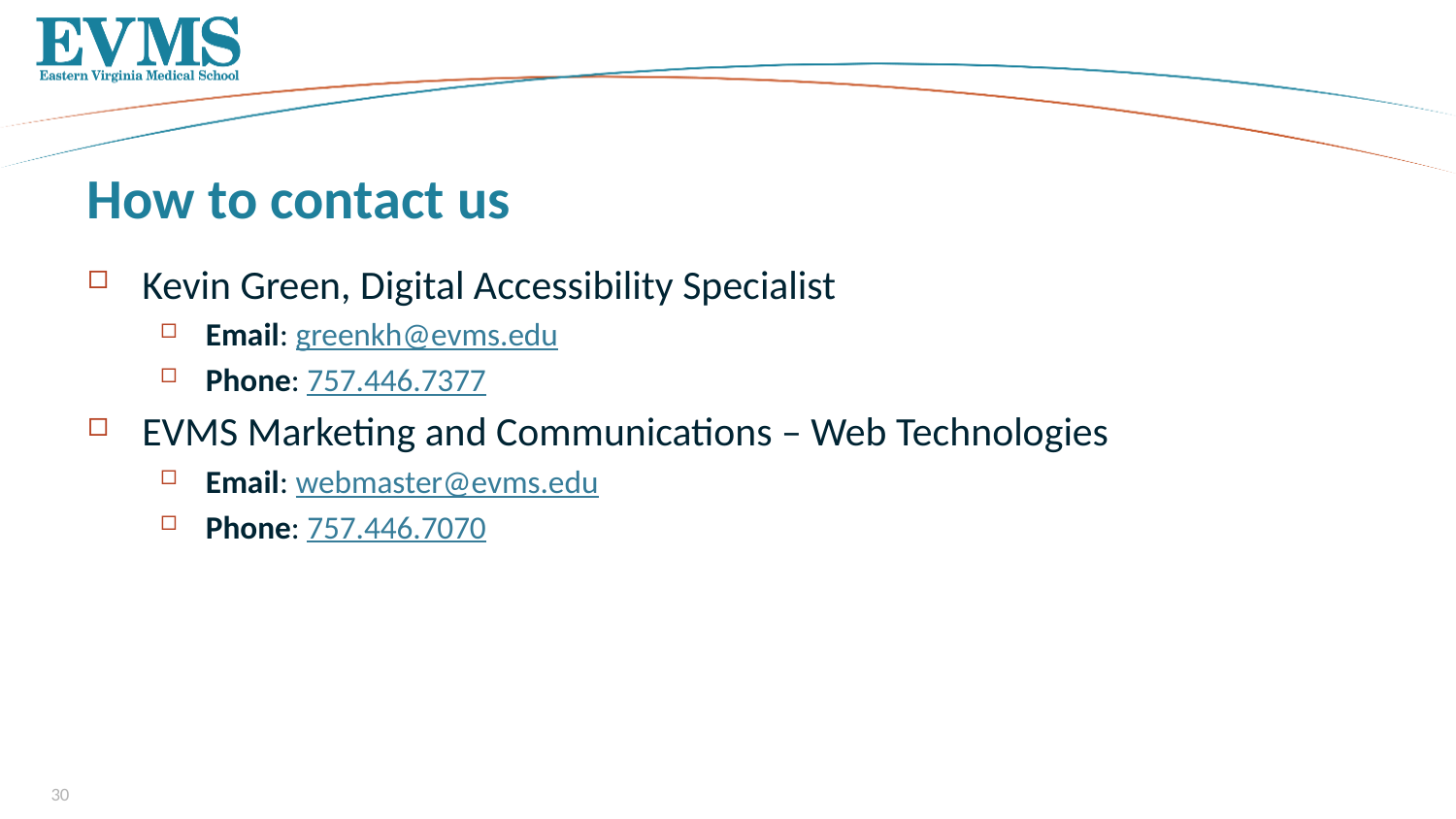

# How to contact us
Kevin Green, Digital Accessibility Specialist
Email: greenkh@evms.edu
Phone: 757.446.7377
EVMS Marketing and Communications – Web Technologies
Email: webmaster@evms.edu
Phone: 757.446.7070
30